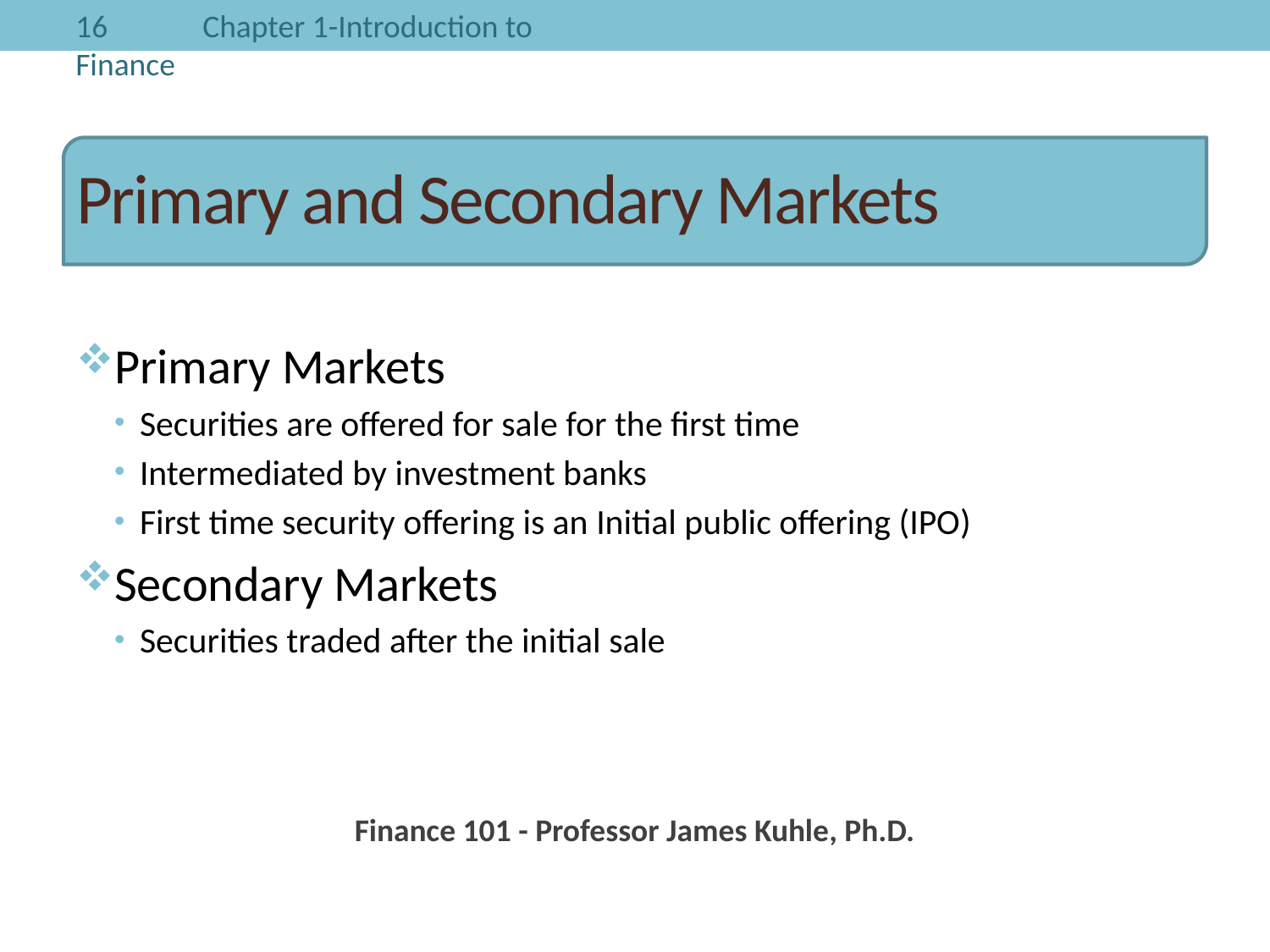

# Primary and Secondary Markets
Primary Markets
Securities are offered for sale for the first time
Intermediated by investment banks
First time security offering is an Initial public offering (IPO)
Secondary Markets
Securities traded after the initial sale